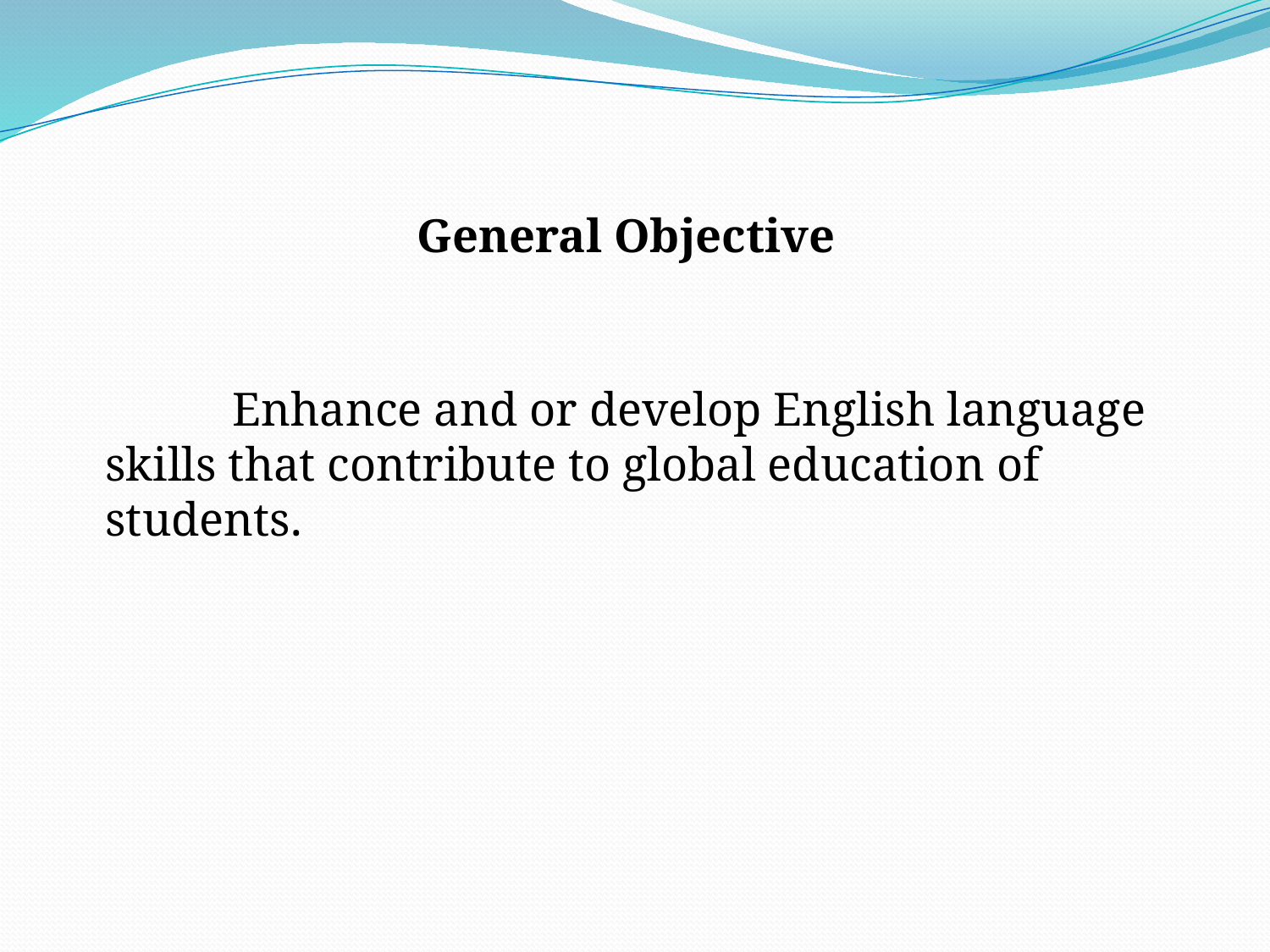

General Objective
 	Enhance and or develop English language skills that contribute to global education of students.